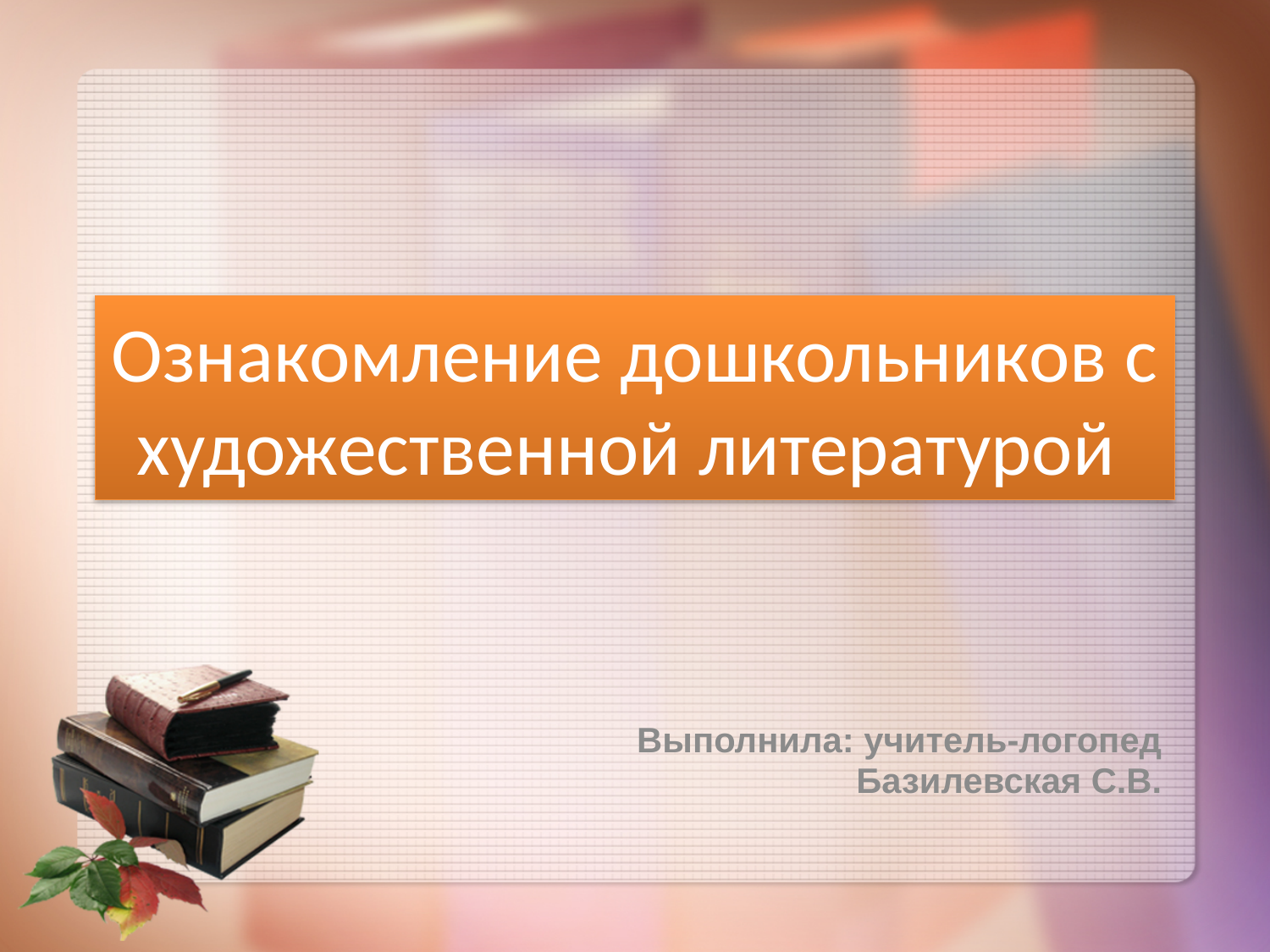

# Ознакомление дошкольников с художественной литературой
Выполнила: учитель-логопед
Базилевская С.В.